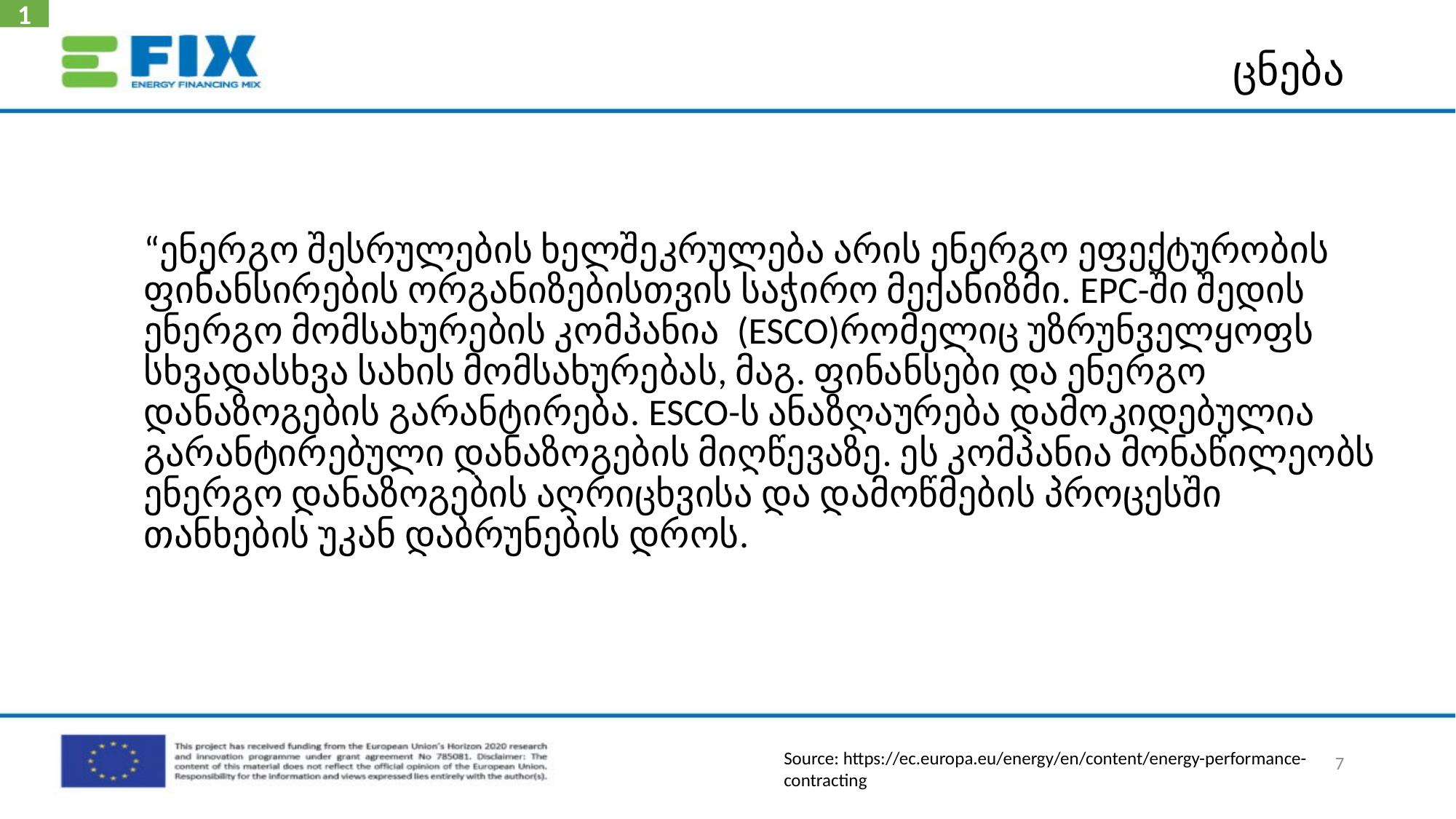

1
# ცნება
“ენერგო შესრულების ხელშეკრულება არის ენერგო ეფექტურობის ფინანსირების ორგანიზებისთვის საჭირო მექანიზმი. EPC-ში შედის ენერგო მომსახურების კომპანია  (ESCO)რომელიც უზრუნველყოფს სხვადასხვა სახის მომსახურებას, მაგ. ფინანსები და ენერგო დანაზოგების გარანტირება. ESCO-ს ანაზღაურება დამოკიდებულია გარანტირებული დანაზოგების მიღწევაზე. ეს კომპანია მონაწილეობს ენერგო დანაზოგების აღრიცხვისა და დამოწმების პროცესში თანხების უკან დაბრუნების დროს.
Source: https://ec.europa.eu/energy/en/content/energy-performance-contracting
7